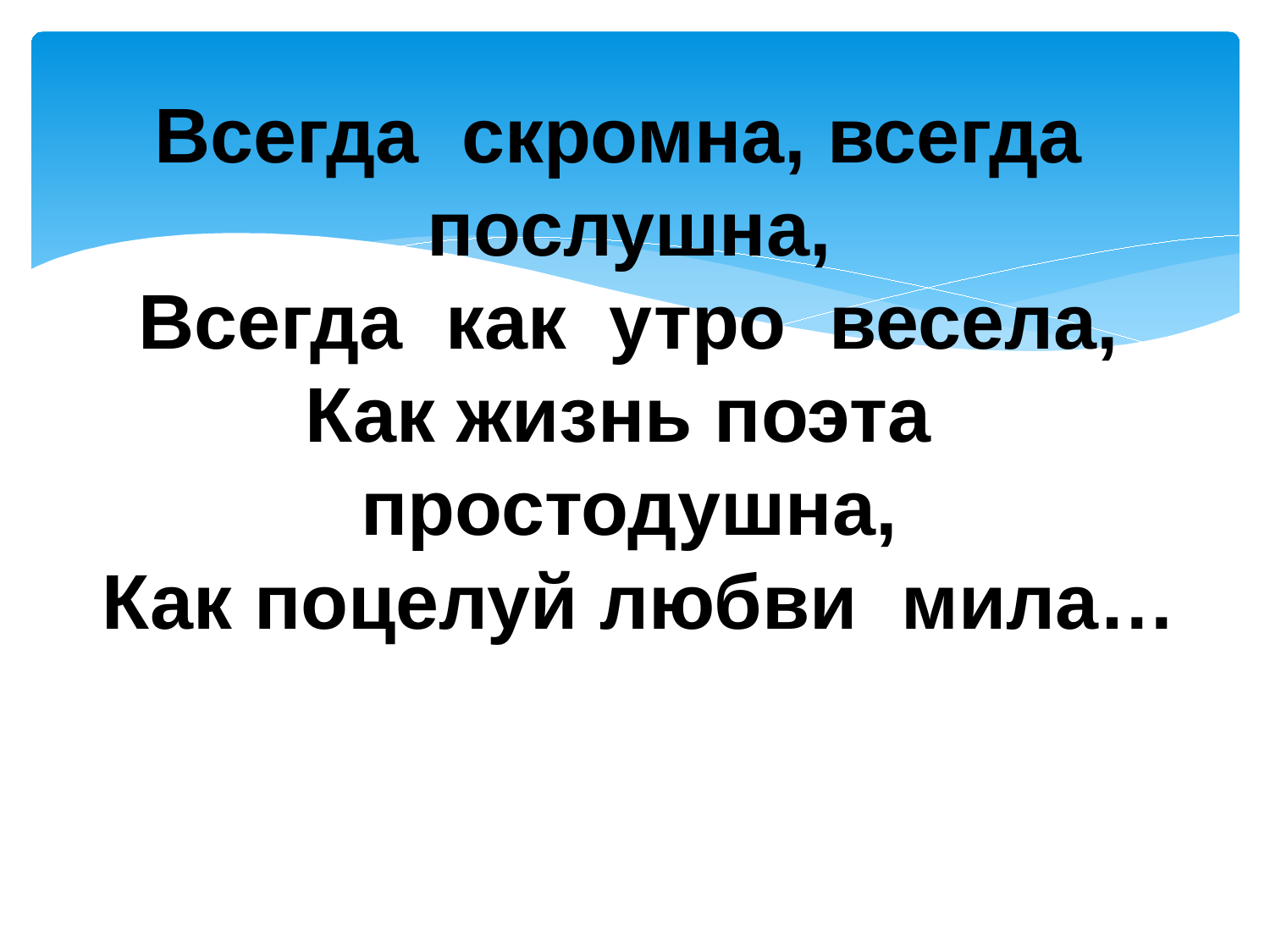

# Всегда  скромна, всегда  послушна, Всегда  как  утро  весела, Как жизнь поэта  простодушна, Как поцелуй любви  мила…